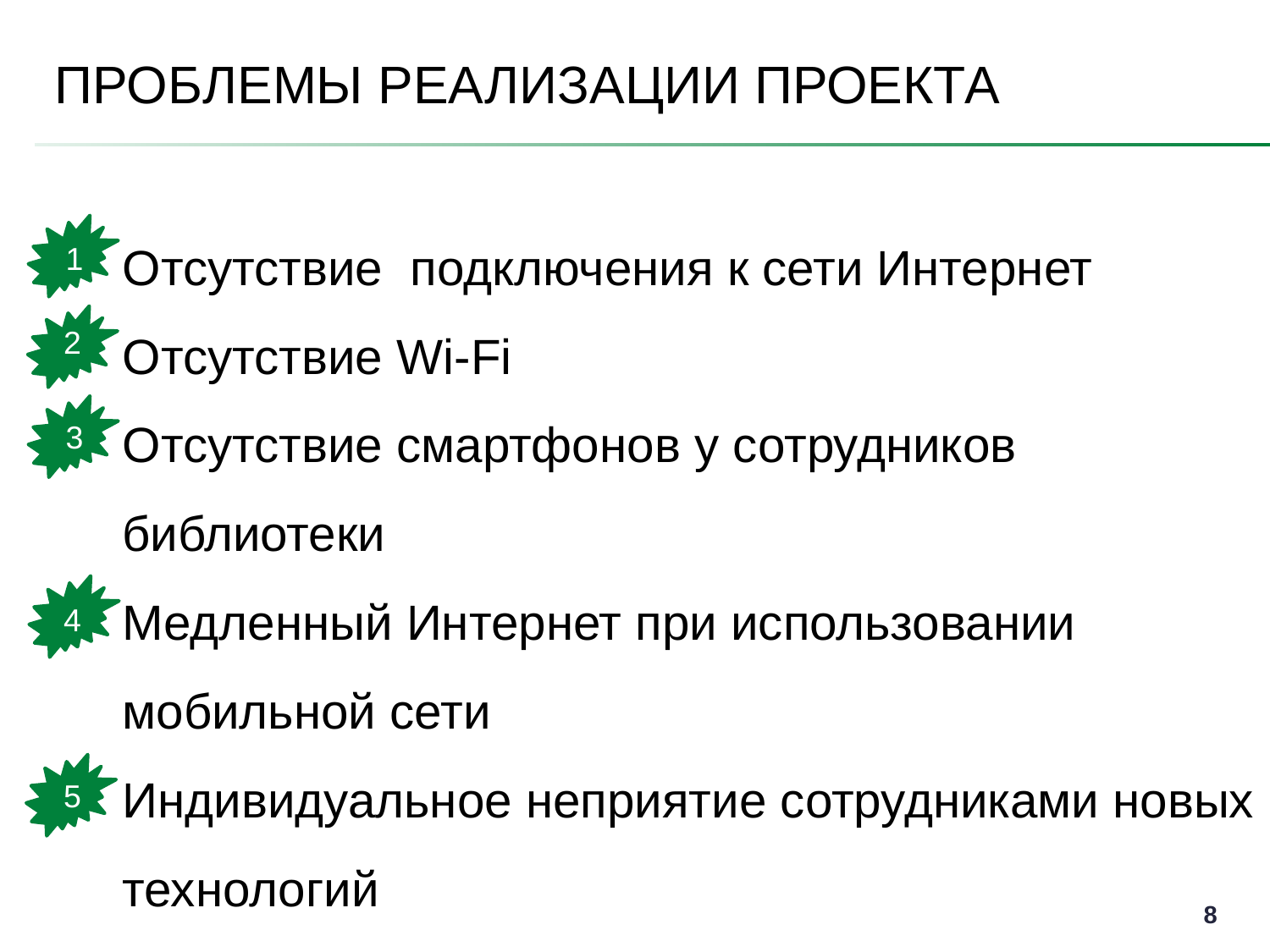

# Проблемы реализации проекта

1
Отсутствие  подключения к сети Интернет
Отсутствие Wi-Fi
Отсутствие смартфонов у сотрудников библиотеки
Медленный Интернет при использовании мобильной сети
Индивидуальное неприятие сотрудниками новых технологий

1
2

2

3
3

6
4
11
12
9
8

5
4
8